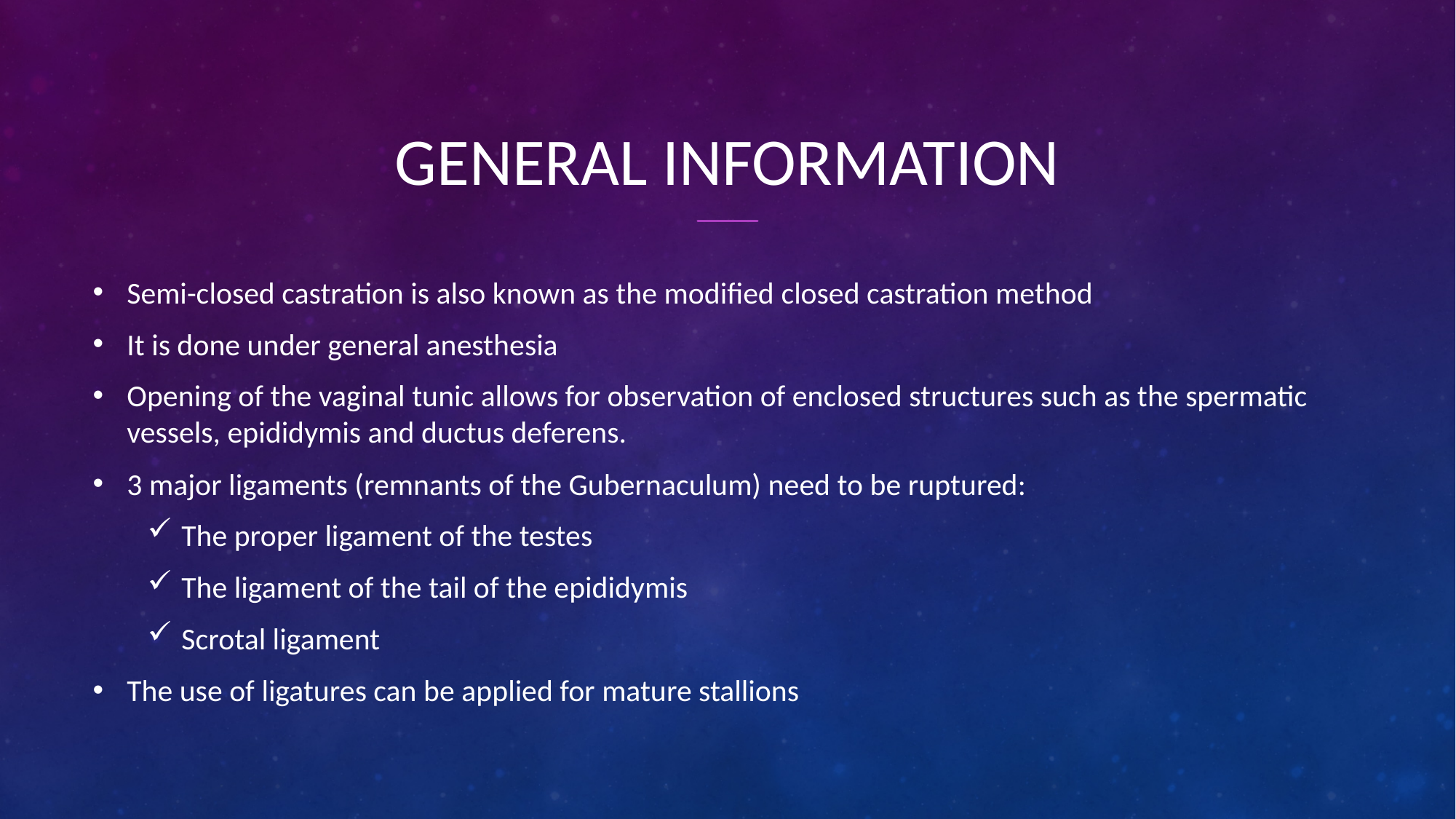

# General information
Semi-closed castration is also known as the modified closed castration method
It is done under general anesthesia
Opening of the vaginal tunic allows for observation of enclosed structures such as the spermatic vessels, epididymis and ductus deferens.
3 major ligaments (remnants of the Gubernaculum) need to be ruptured:
The proper ligament of the testes
The ligament of the tail of the epididymis
Scrotal ligament
The use of ligatures can be applied for mature stallions